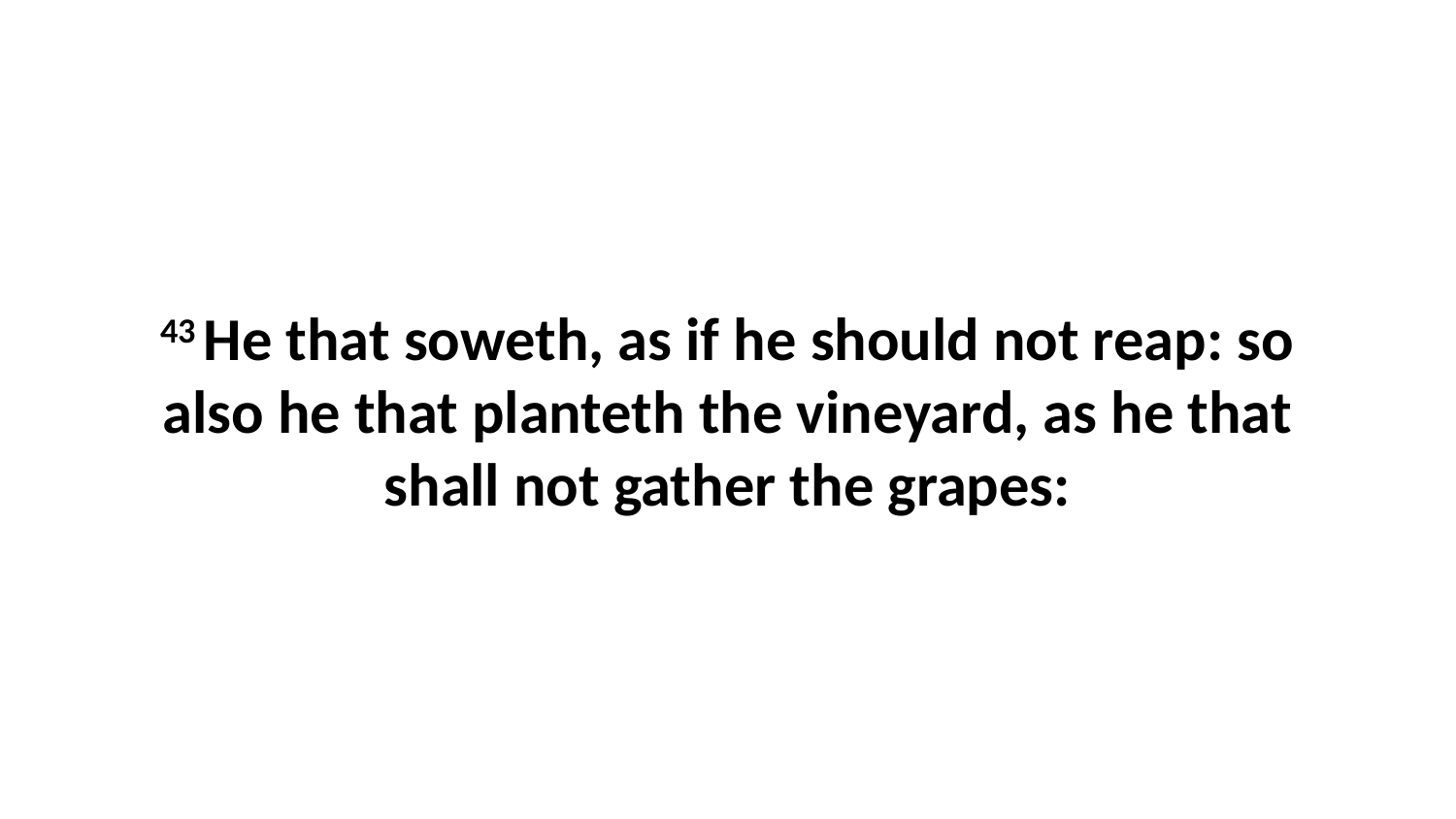

43 He that soweth, as if he should not reap: so also he that planteth the vineyard, as he that shall not gather the grapes: